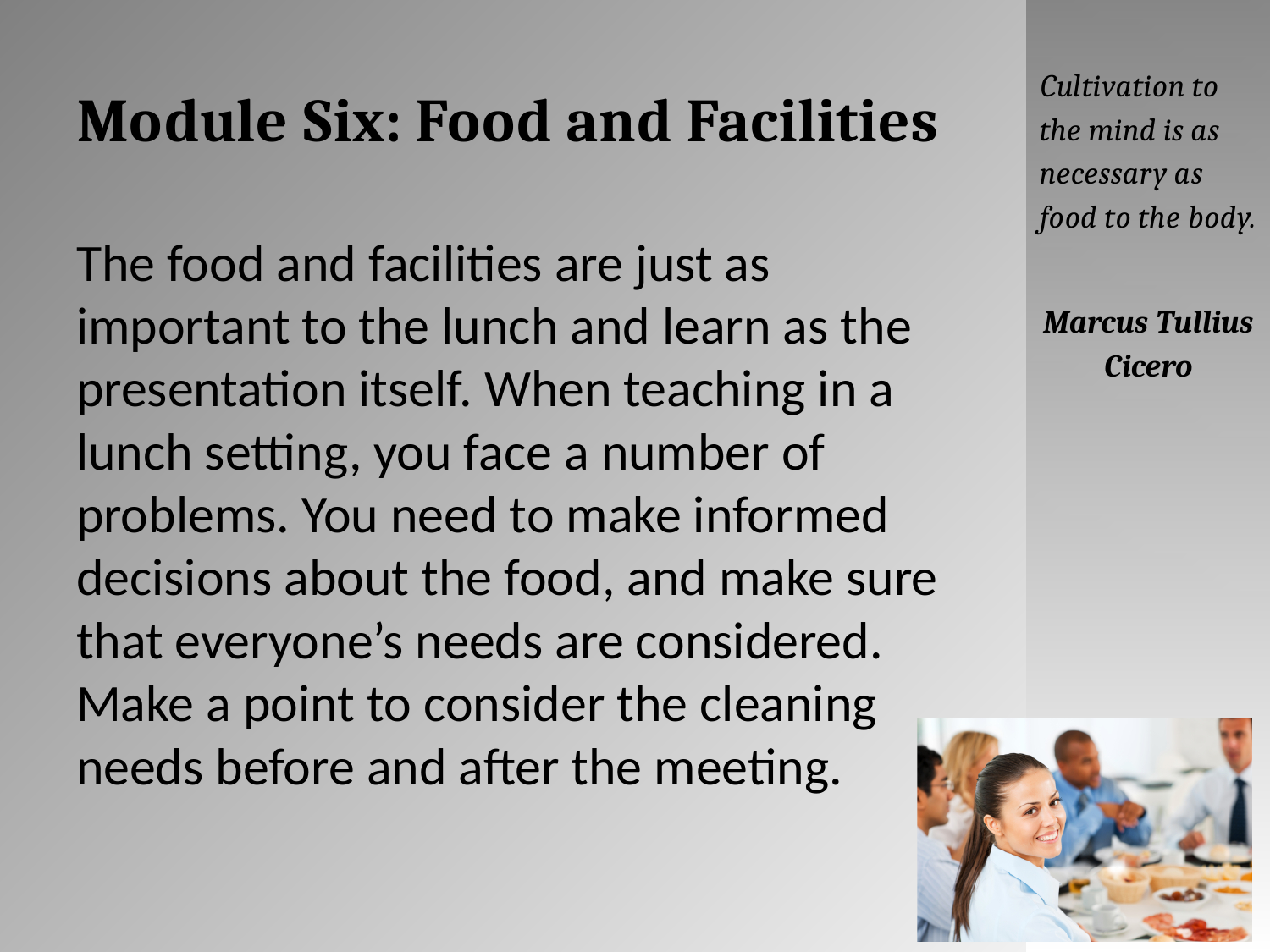

# Module Six: Food and Facilities
Cultivation to the mind is as necessary as food to the body.
Marcus Tullius Cicero

The food and facilities are just as important to the lunch and learn as the presentation itself. When teaching in a lunch setting, you face a number of problems. You need to make informed decisions about the food, and make sure that everyone’s needs are considered. Make a point to consider the cleaning needs before and after the meeting.